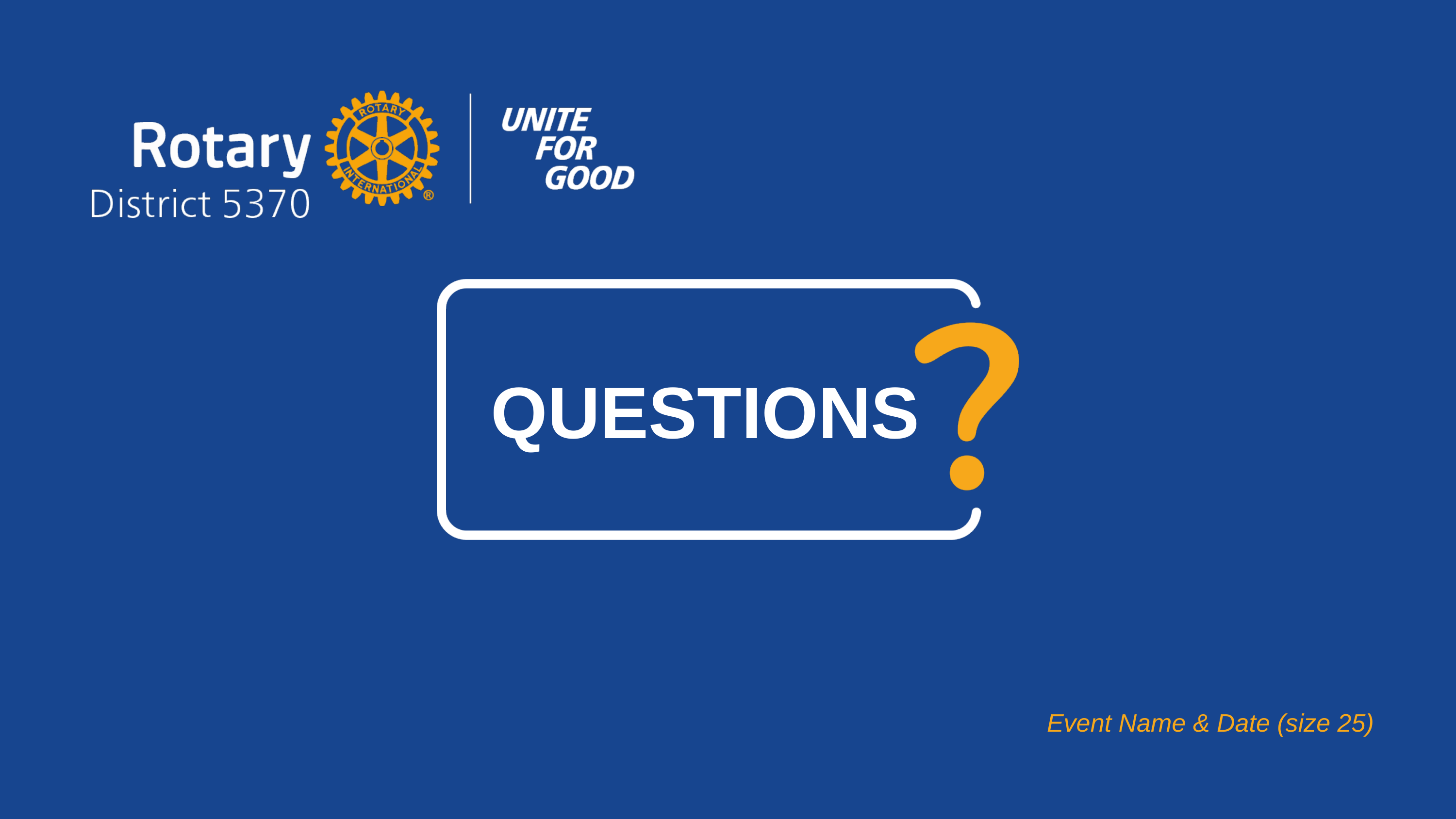

QUESTIONS
Event Name & Date (size 25)